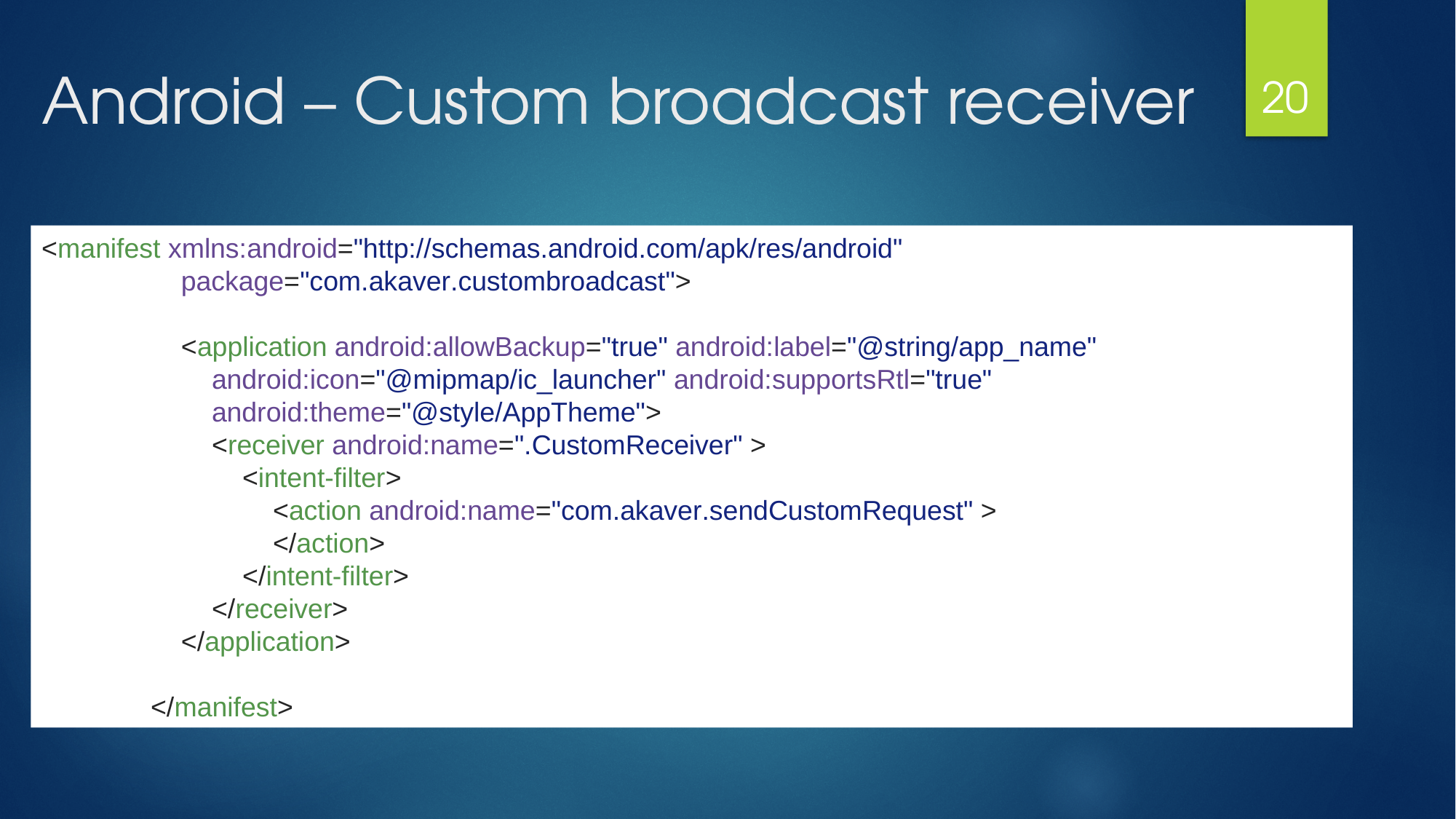

20
# Android – Custom broadcast receiver
<manifest xmlns:android="http://schemas.android.com/apk/res/android"
	    package="com.akaver.custombroadcast">

	    <application android:allowBackup="true" android:label="@string/app_name"
	        android:icon="@mipmap/ic_launcher" android:supportsRtl="true"
	        android:theme="@style/AppTheme">
	        <receiver android:name=".CustomReceiver" >
	            <intent-filter>
	                <action android:name="com.akaver.sendCustomRequest" >
	                </action>
	            </intent-filter>
	        </receiver>
	    </application>

	</manifest>